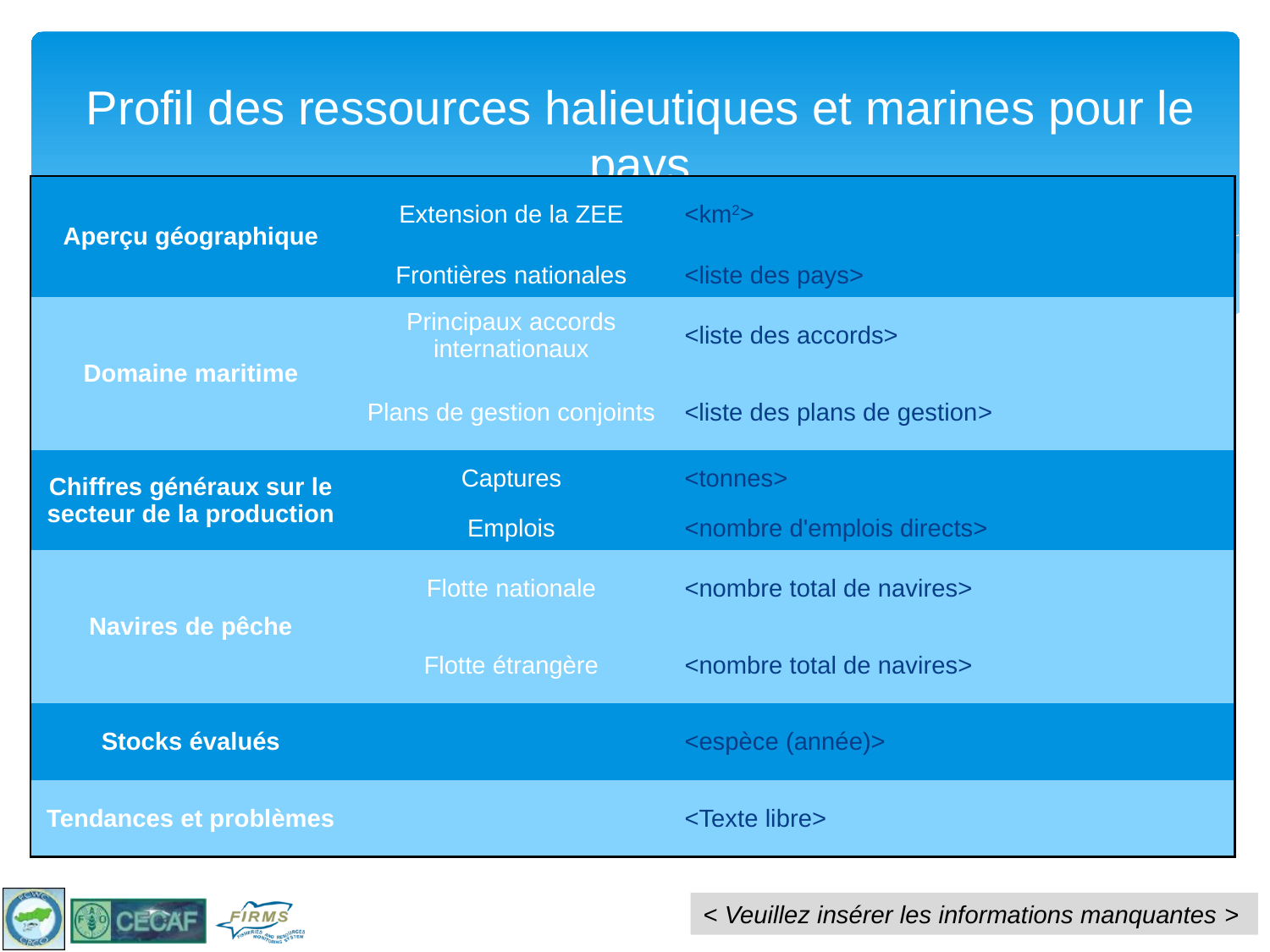

# Profil des ressources halieutiques et marines pour le pays
| Aperçu géographique | Extension de la ZEE | <km2> |
| --- | --- | --- |
|  | Frontières nationales | <liste des pays> |
| Domaine maritime | Principaux accords internationaux | <liste des accords> |
|  | Plans de gestion conjoints | <liste des plans de gestion> |
| Chiffres généraux sur le secteur de la production | Captures | <tonnes> |
|  | Emplois | <nombre d'emplois directs> |
| Navires de pêche | Flotte nationale | <nombre total de navires> |
|  | Flotte étrangère | <nombre total de navires> |
| Stocks évalués |  | <espèce (année)> |
| Tendances et problèmes |  | <Texte libre> |

< Veuillez insérer les informations manquantes >